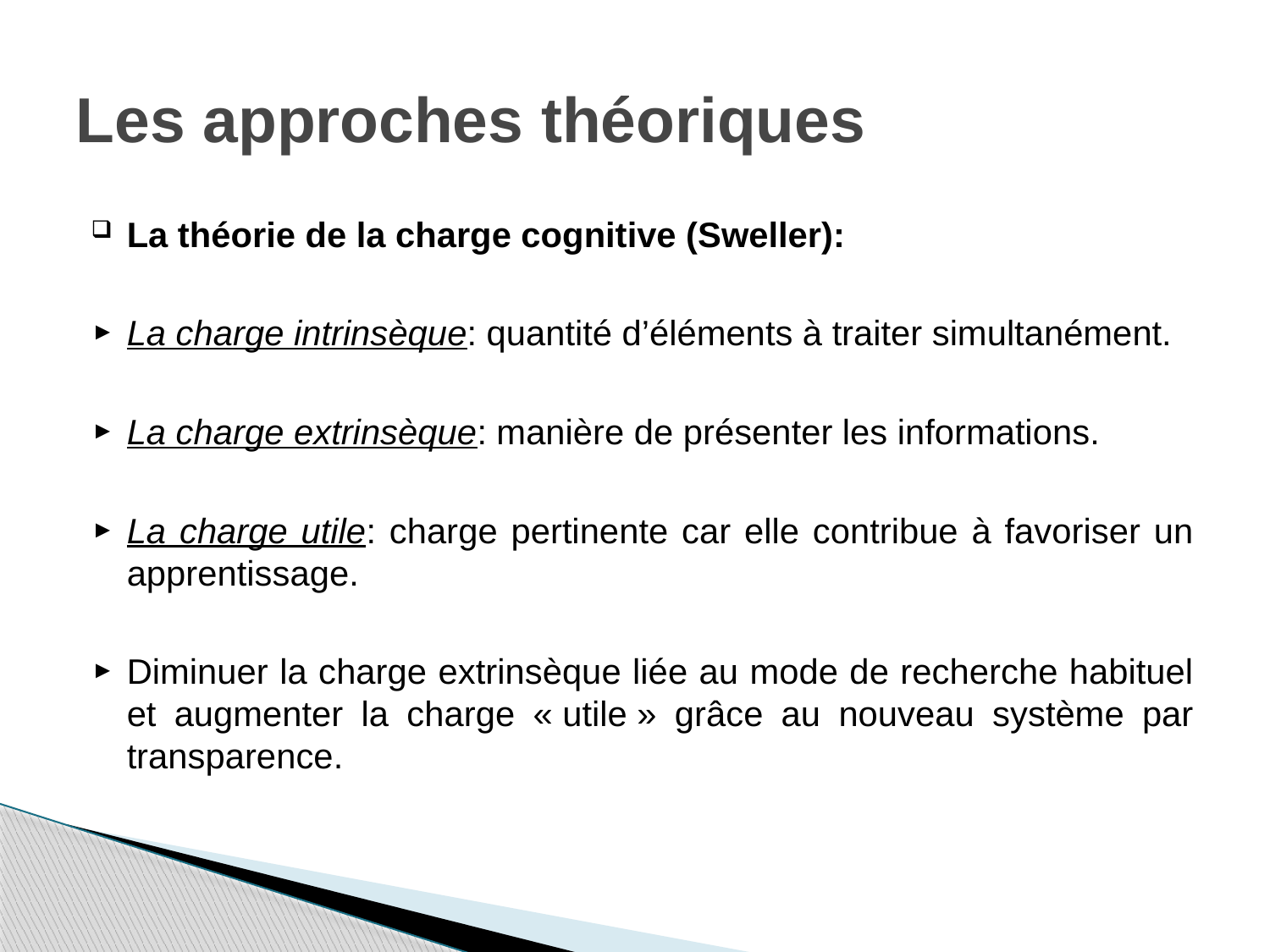

# Les approches théoriques
La théorie de la charge cognitive (Sweller):

La charge intrinsèque: quantité d’éléments à traiter simultanément.

La charge extrinsèque: manière de présenter les informations.

La charge utile: charge pertinente car elle contribue à favoriser un apprentissage.

Diminuer la charge extrinsèque liée au mode de recherche habituel et augmenter la charge « utile » grâce au nouveau système par transparence.